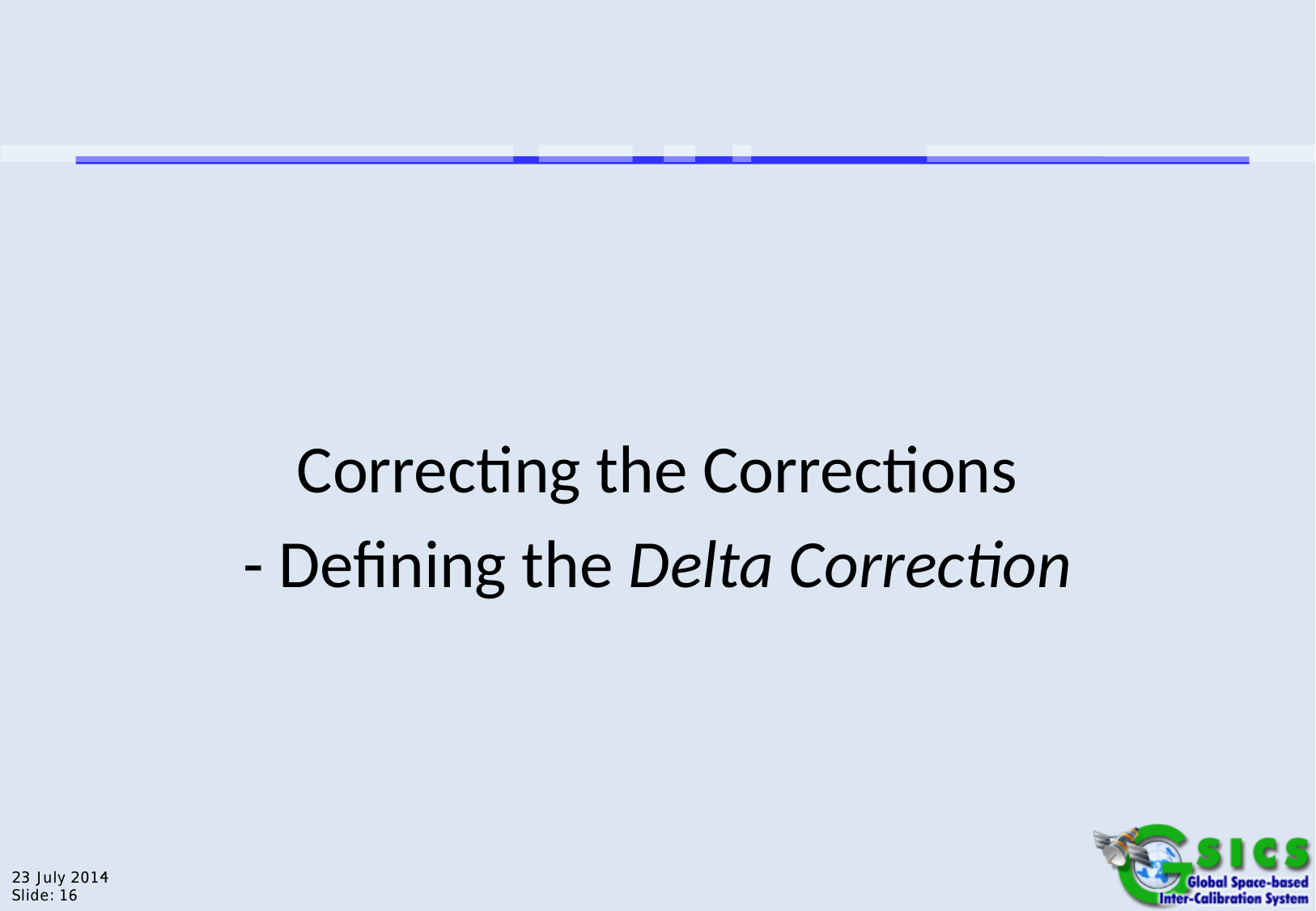

Correcting the Corrections
- Defining the Delta Correction